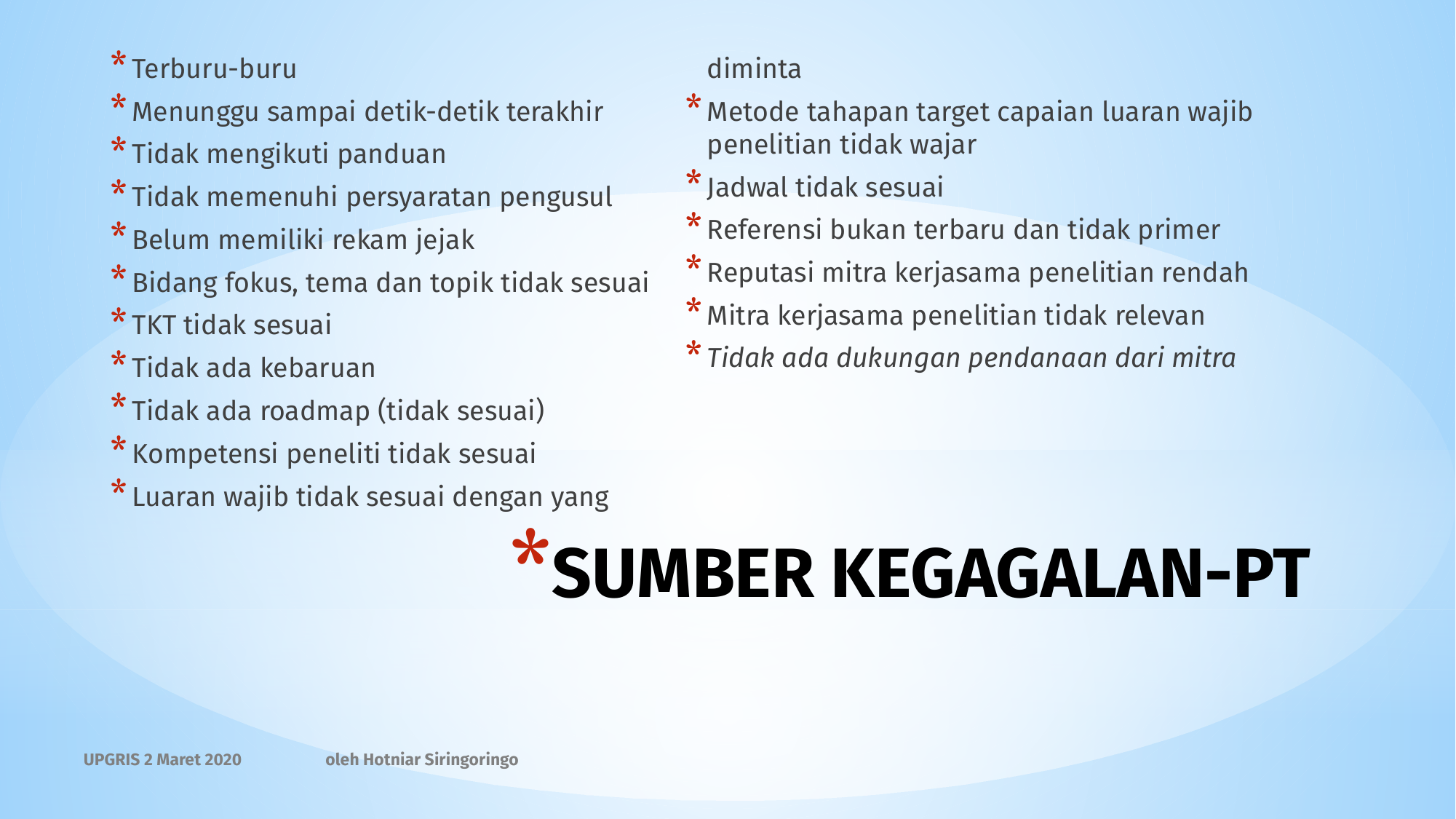

Terburu-buru
Menunggu sampai detik-detik terakhir
Tidak mengikuti panduan
Tidak memenuhi persyaratan pengusul
Belum memiliki rekam jejak
Bidang fokus, tema dan topik tidak sesuai
TKT tidak sesuai
Tidak ada kebaruan
Tidak ada roadmap (tidak sesuai)
Kompetensi peneliti tidak sesuai
Luaran wajib tidak sesuai dengan yang diminta
Metode tahapan target capaian luaran wajib penelitian tidak wajar
Jadwal tidak sesuai
Referensi bukan terbaru dan tidak primer
Reputasi mitra kerjasama penelitian rendah
Mitra kerjasama penelitian tidak relevan
Tidak ada dukungan pendanaan dari mitra

# SUMBER KEGAGALAN-PT
UPGRIS 2 Maret 2020                     oleh Hotniar Siringoringo